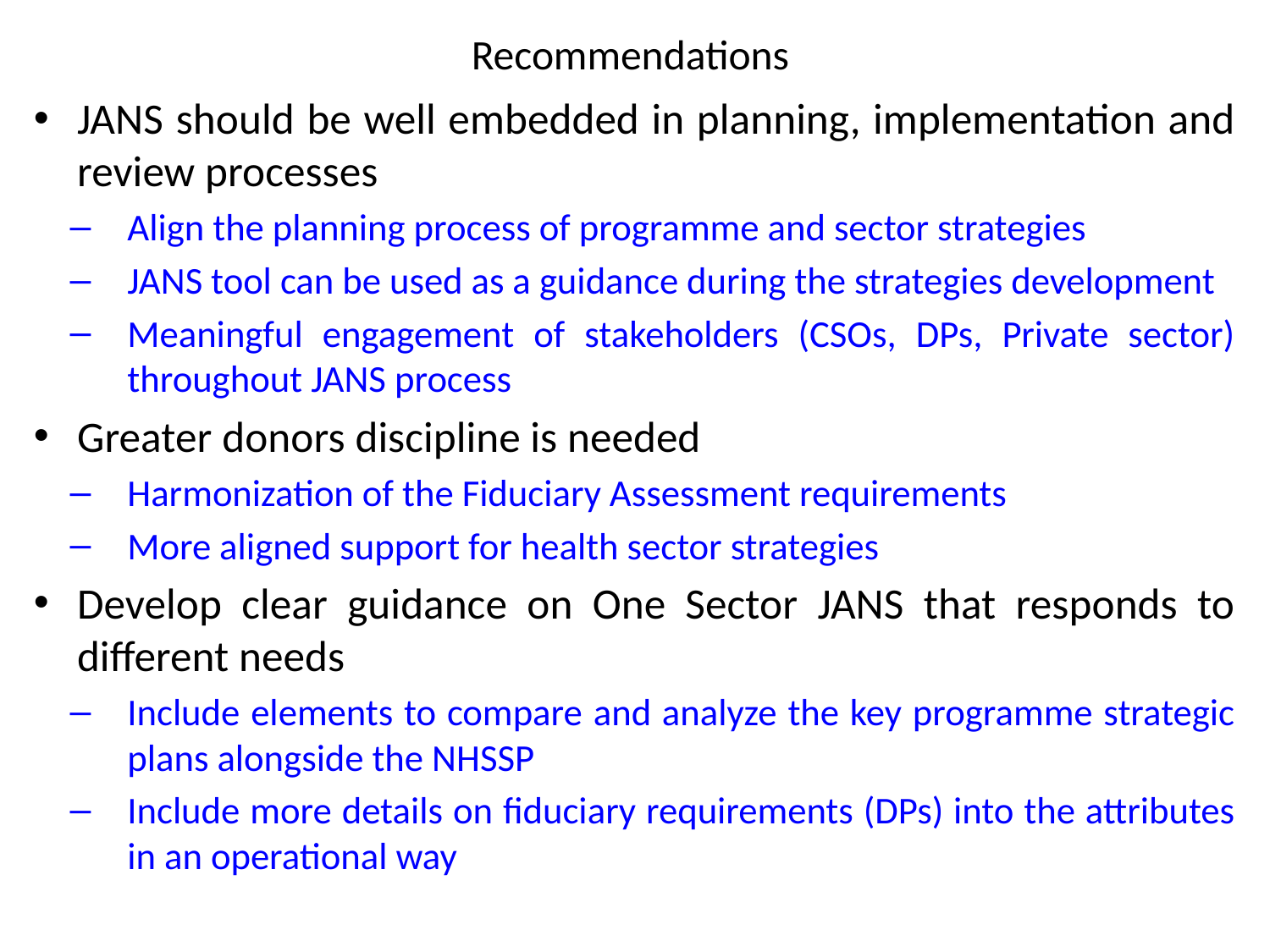

# Recommendations
JANS should be well embedded in planning, implementation and review processes
Align the planning process of programme and sector strategies
JANS tool can be used as a guidance during the strategies development
Meaningful engagement of stakeholders (CSOs, DPs, Private sector) throughout JANS process
Greater donors discipline is needed
Harmonization of the Fiduciary Assessment requirements
More aligned support for health sector strategies
Develop clear guidance on One Sector JANS that responds to different needs
Include elements to compare and analyze the key programme strategic plans alongside the NHSSP
Include more details on fiduciary requirements (DPs) into the attributes in an operational way